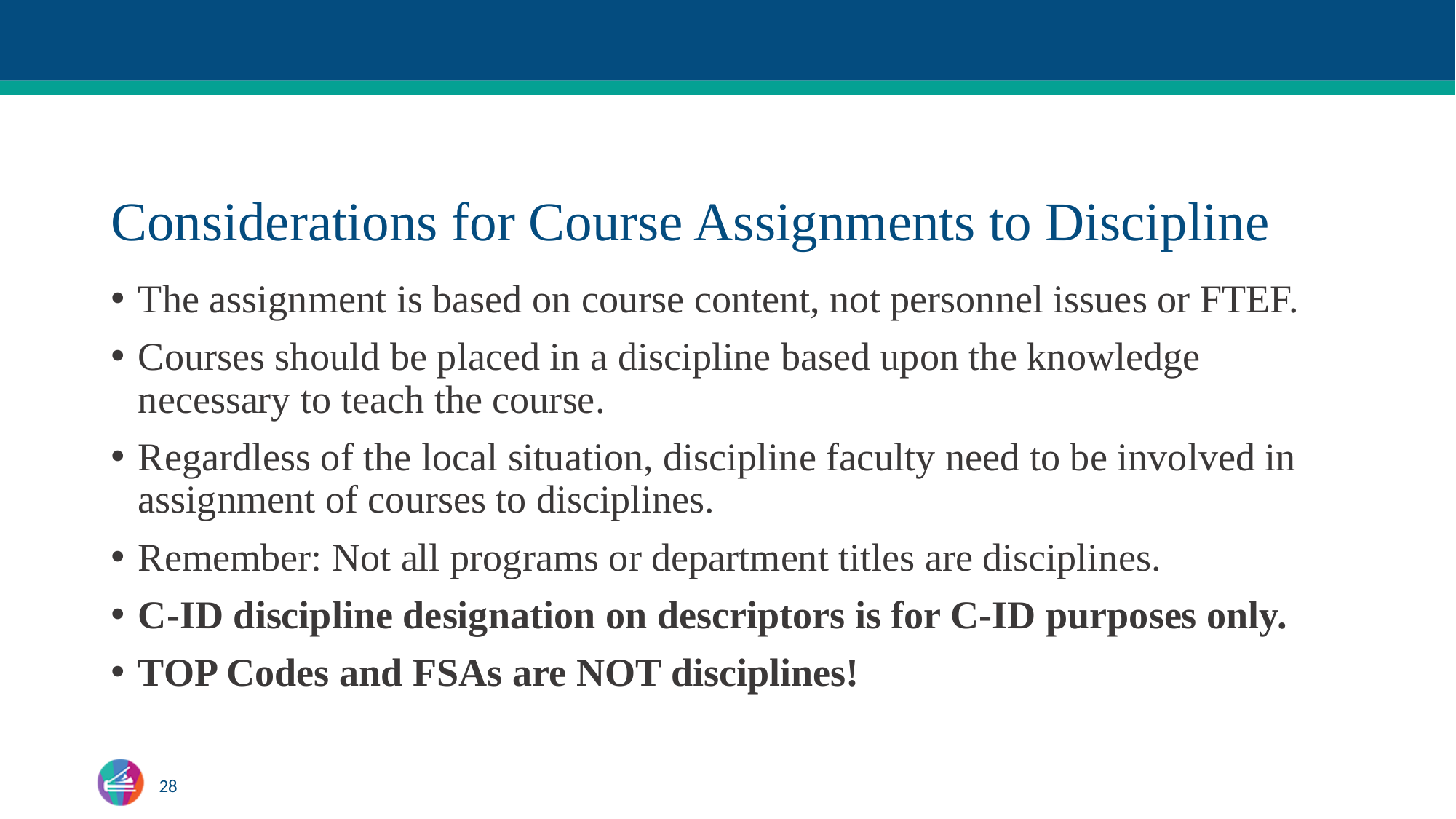

# Considerations for Course Assignments to Discipline
The assignment is based on course content, not personnel issues or FTEF.
Courses should be placed in a discipline based upon the knowledge necessary to teach the course.
Regardless of the local situation, discipline faculty need to be involved in assignment of courses to disciplines.
Remember: Not all programs or department titles are disciplines.
C-ID discipline designation on descriptors is for C-ID purposes only.
TOP Codes and FSAs are NOT disciplines!

28